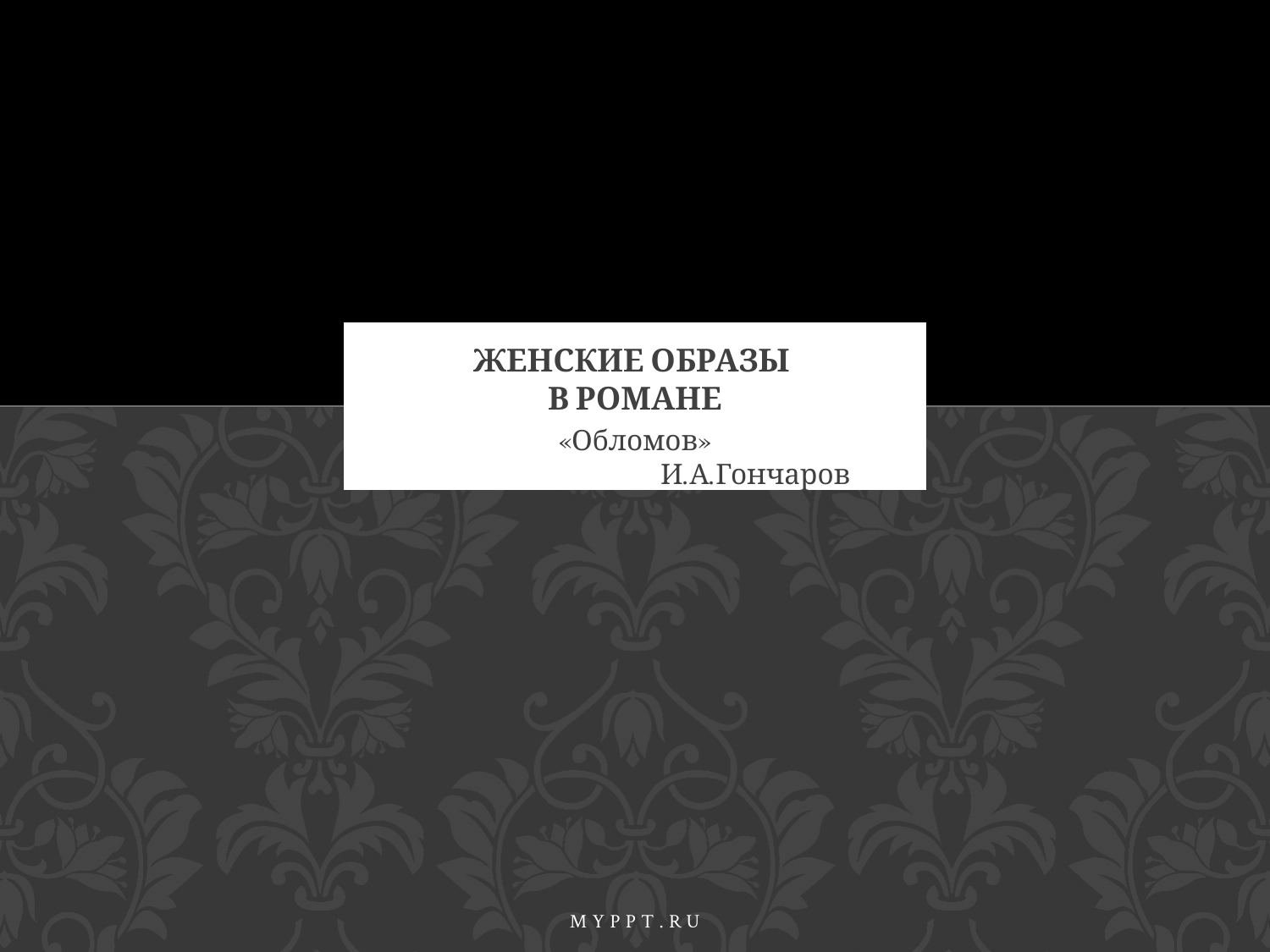

# Женские образы в романе
«Обломов»
                                      И.А.Гончаров
Myppt.ru